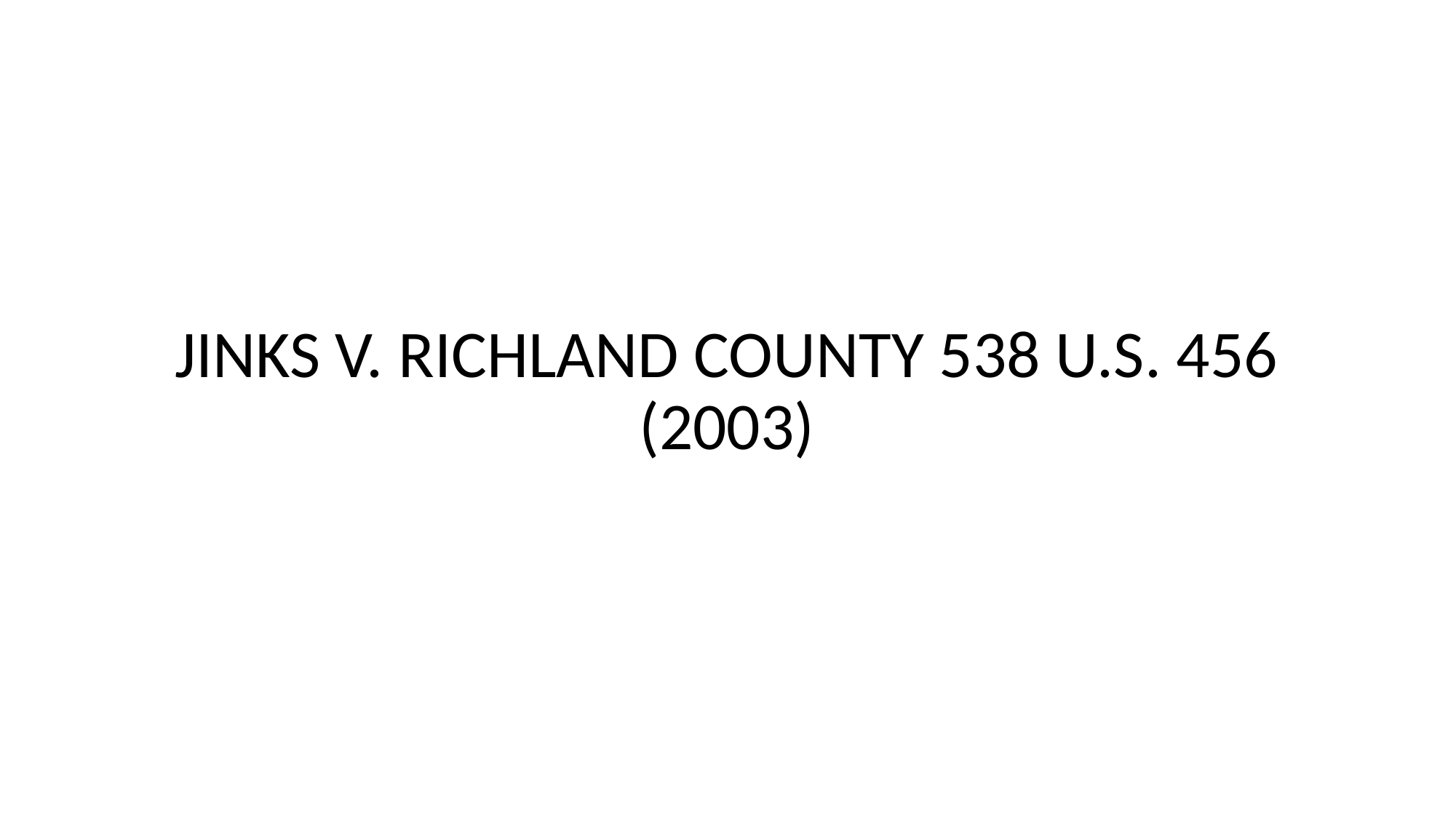

# JINKS V. RICHLAND COUNTY 538 U.S. 456 (2003)